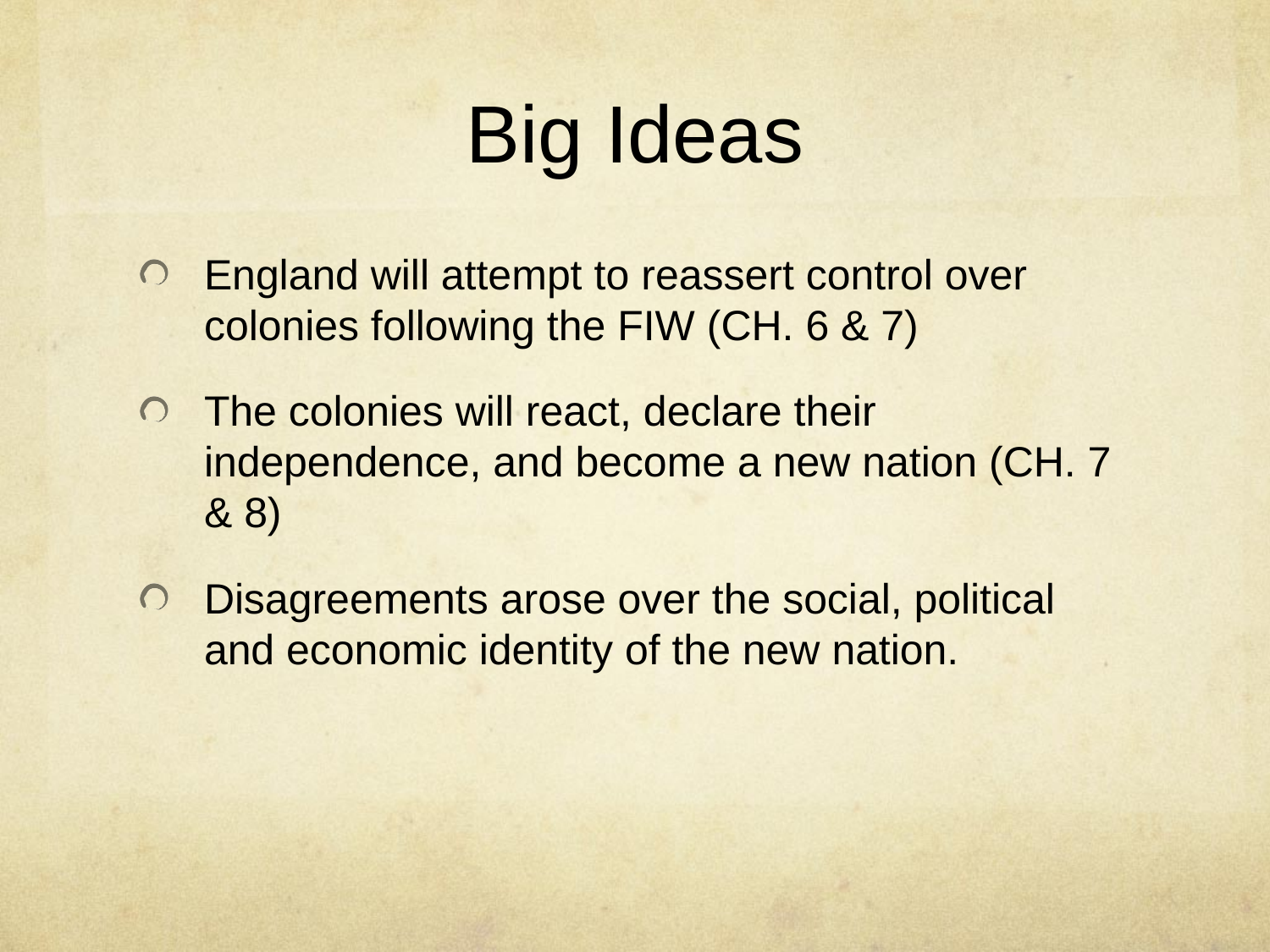

# Big Ideas
England will attempt to reassert control over colonies following the FIW (CH. 6 & 7)
The colonies will react, declare their independence, and become a new nation (CH. 7 & 8)
Disagreements arose over the social, political and economic identity of the new nation.